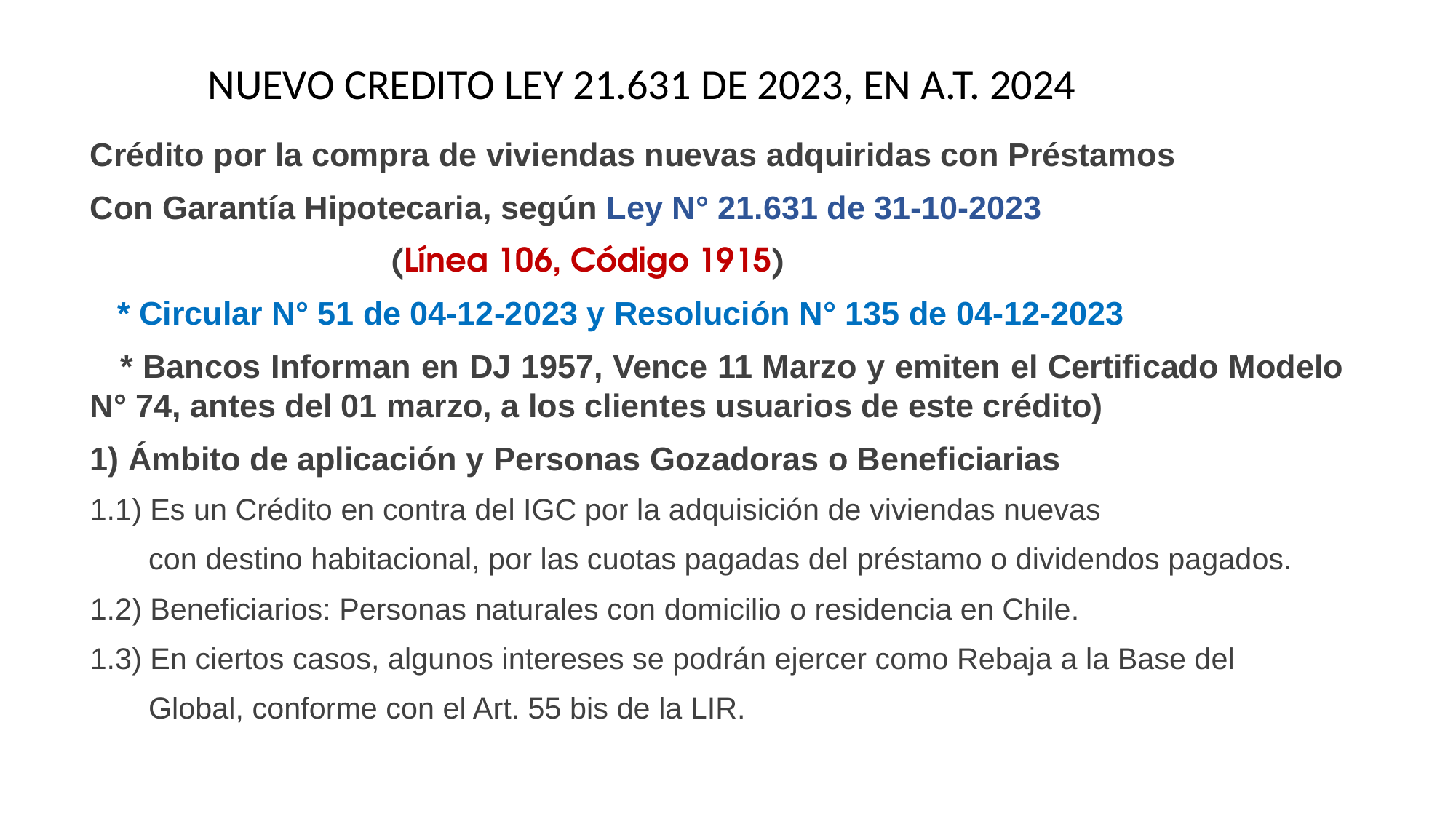

# NUEVO CREDITO LEY 21.631 DE 2023, EN A.T. 2024
Crédito por la compra de viviendas nuevas adquiridas con Préstamos
Con Garantía Hipotecaria, según Ley N° 21.631 de 31-10-2023
                                 (Línea 106, Código 1915)
   * Circular N° 51 de 04-12-2023 y Resolución N° 135 de 04-12-2023
   * Bancos Informan en DJ 1957, Vence 11 Marzo y emiten el Certificado Modelo N° 74, antes del 01 marzo, a los clientes usuarios de este crédito)
1) Ámbito de aplicación y Personas Gozadoras o Beneficiarias
1.1) Es un Crédito en contra del IGC por la adquisición de viviendas nuevas
       con destino habitacional, por las cuotas pagadas del préstamo o dividendos pagados.
1.2) Beneficiarios: Personas naturales con domicilio o residencia en Chile.
1.3) En ciertos casos, algunos intereses se podrán ejercer como Rebaja a la Base del
       Global, conforme con el Art. 55 bis de la LIR.